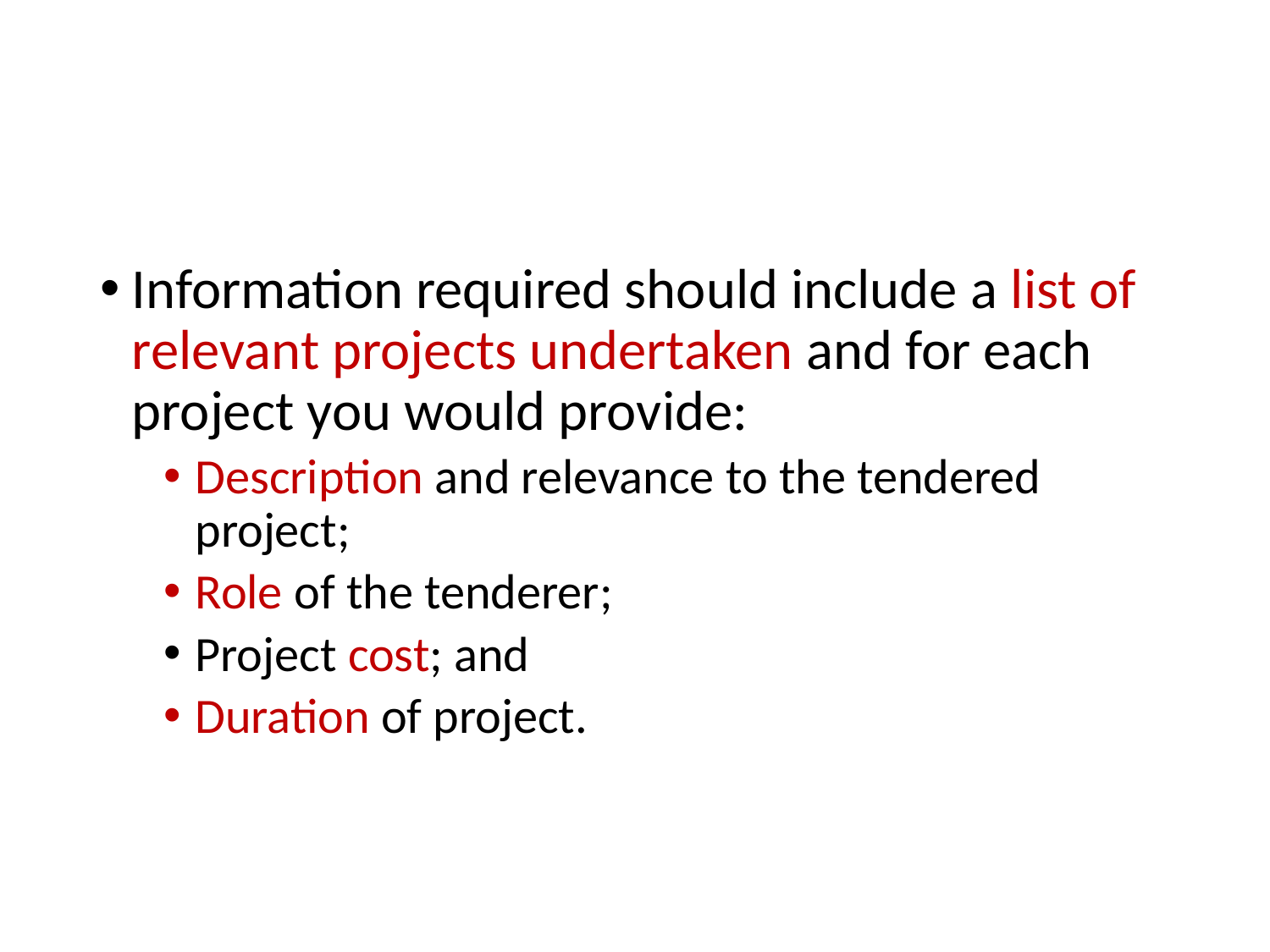

#
Information required should include a list of relevant projects undertaken and for each project you would provide:
Description and relevance to the tendered project;
Role of the tenderer;
Project cost; and
Duration of project.